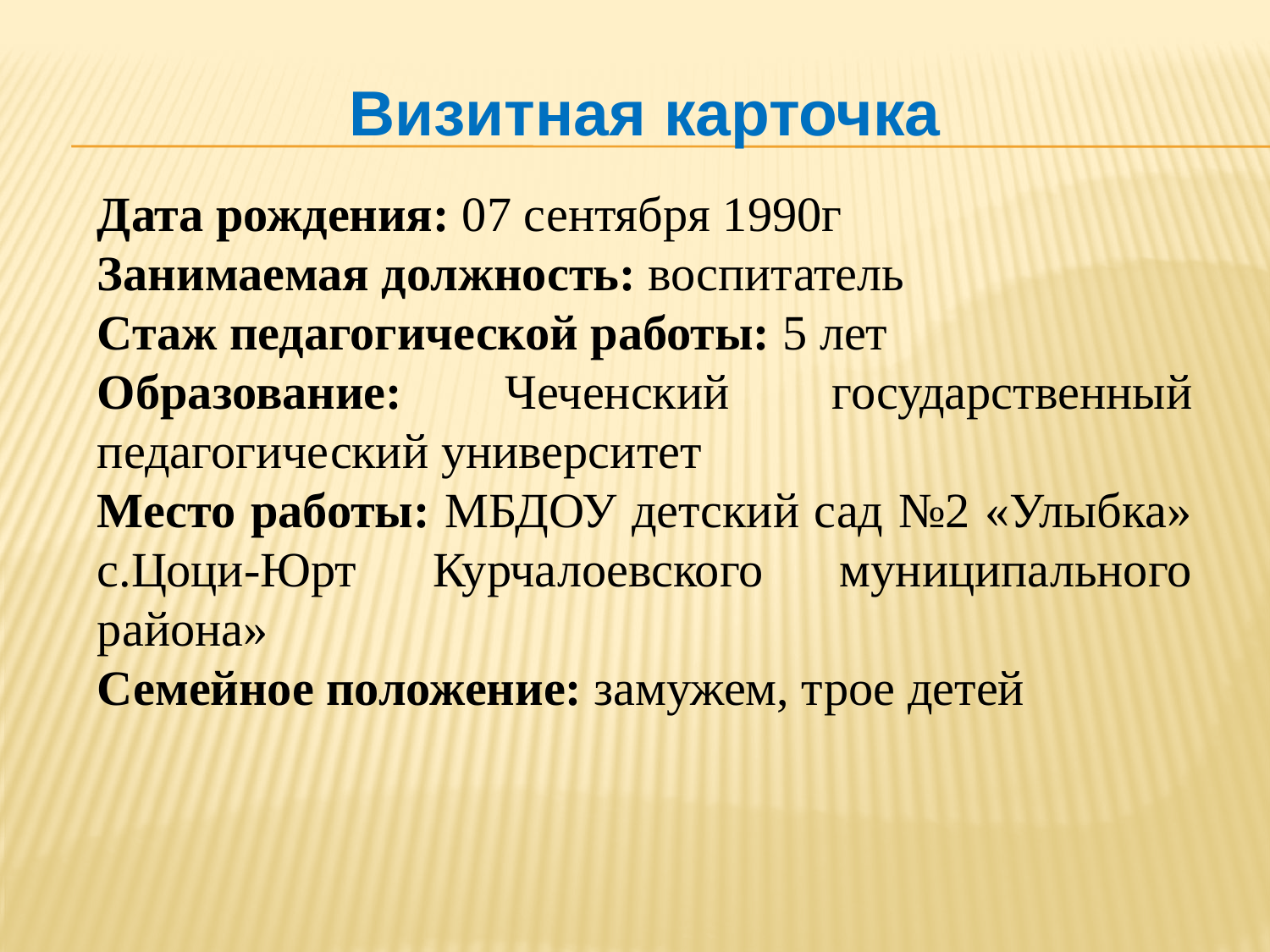

Визитная карточка

Дата рождения: 07 сентября 1990г
Занимаемая должность: воспитатель
Стаж педагогической работы: 5 лет
Образование: Чеченский государственный педагогический университет
Место работы: МБДОУ детский сад №2 «Улыбка» с.Цоци-Юрт Курчалоевского муниципального района»
Семейное положение: замужем, трое детей